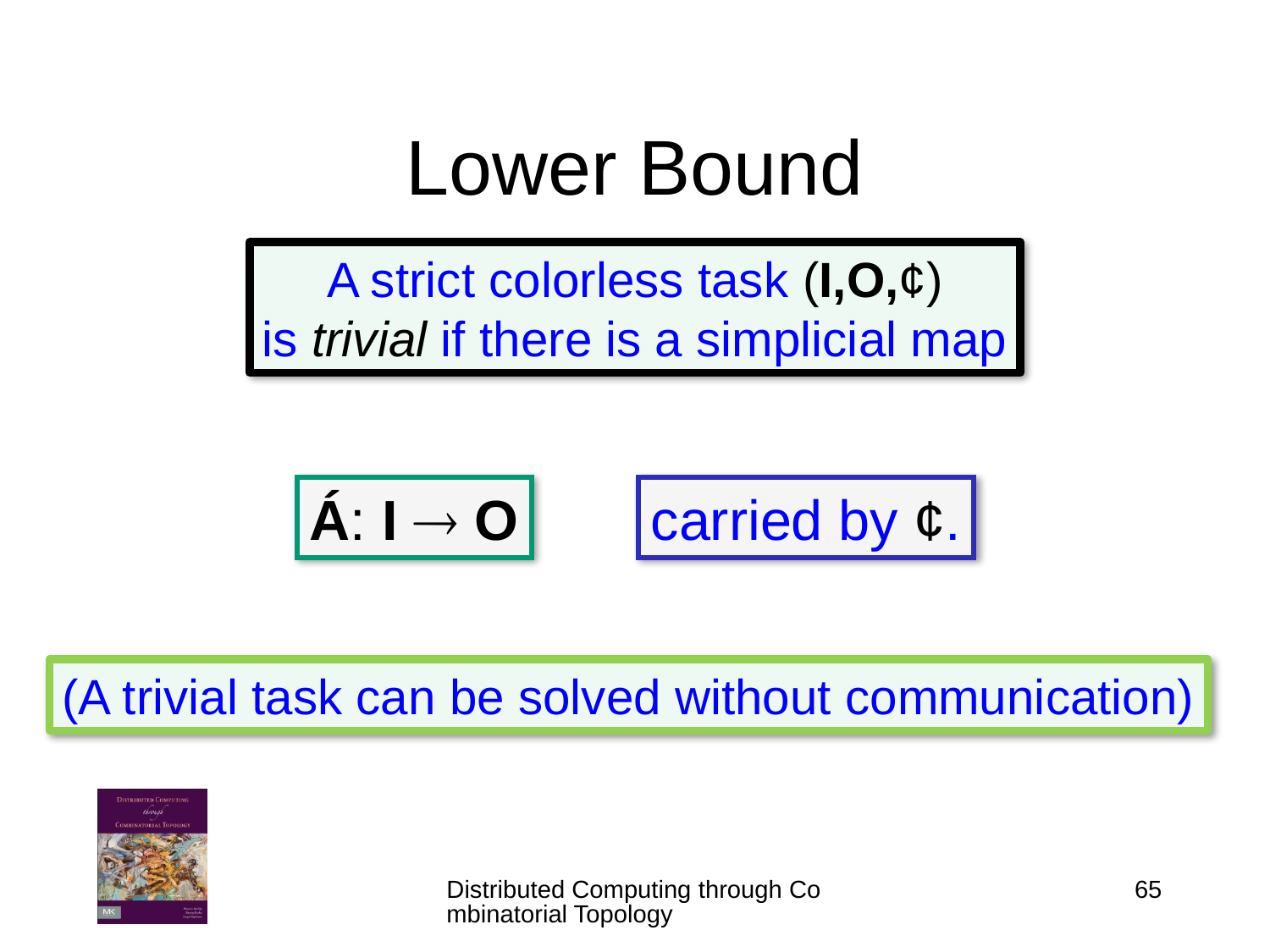

# Lower Bound
A strict colorless task (I,O,¢)
is trivial if there is a simplicial map
Á: I → O
carried by ¢.
(A trivial task can be solved without communication)
Distributed Computing through Combinatorial Topology
65